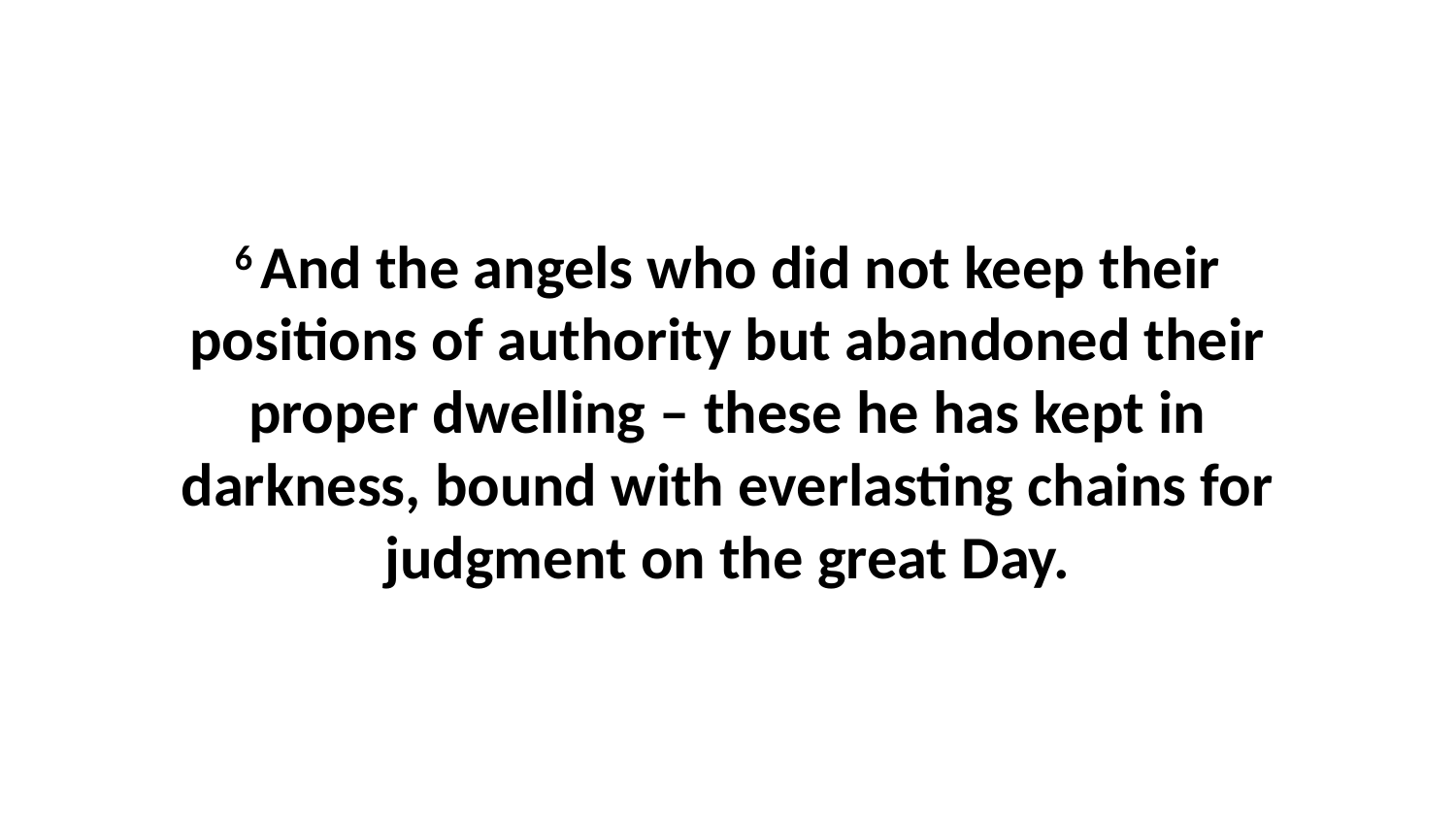

6 And the angels who did not keep their positions of authority but abandoned their proper dwelling – these he has kept in darkness, bound with everlasting chains for judgment on the great Day.